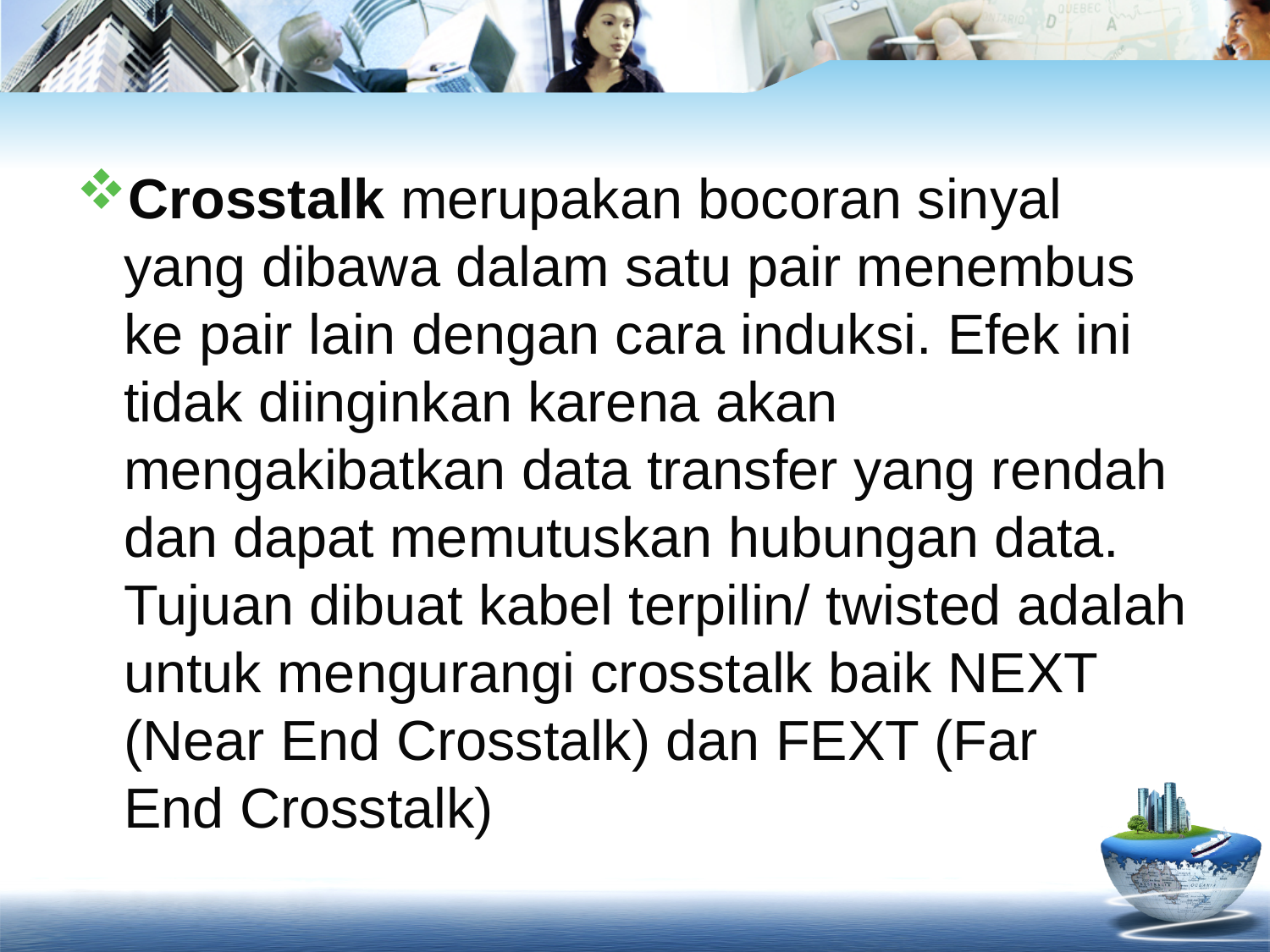

Crosstalk merupakan bocoran sinyal yang dibawa dalam satu pair menembus ke pair lain dengan cara induksi. Efek ini tidak diinginkan karena akan mengakibatkan data transfer yang rendah dan dapat memutuskan hubungan data. Tujuan dibuat kabel terpilin/ twisted adalah untuk mengurangi crosstalk baik NEXT (Near End Crosstalk) dan FEXT (Far End Crosstalk)